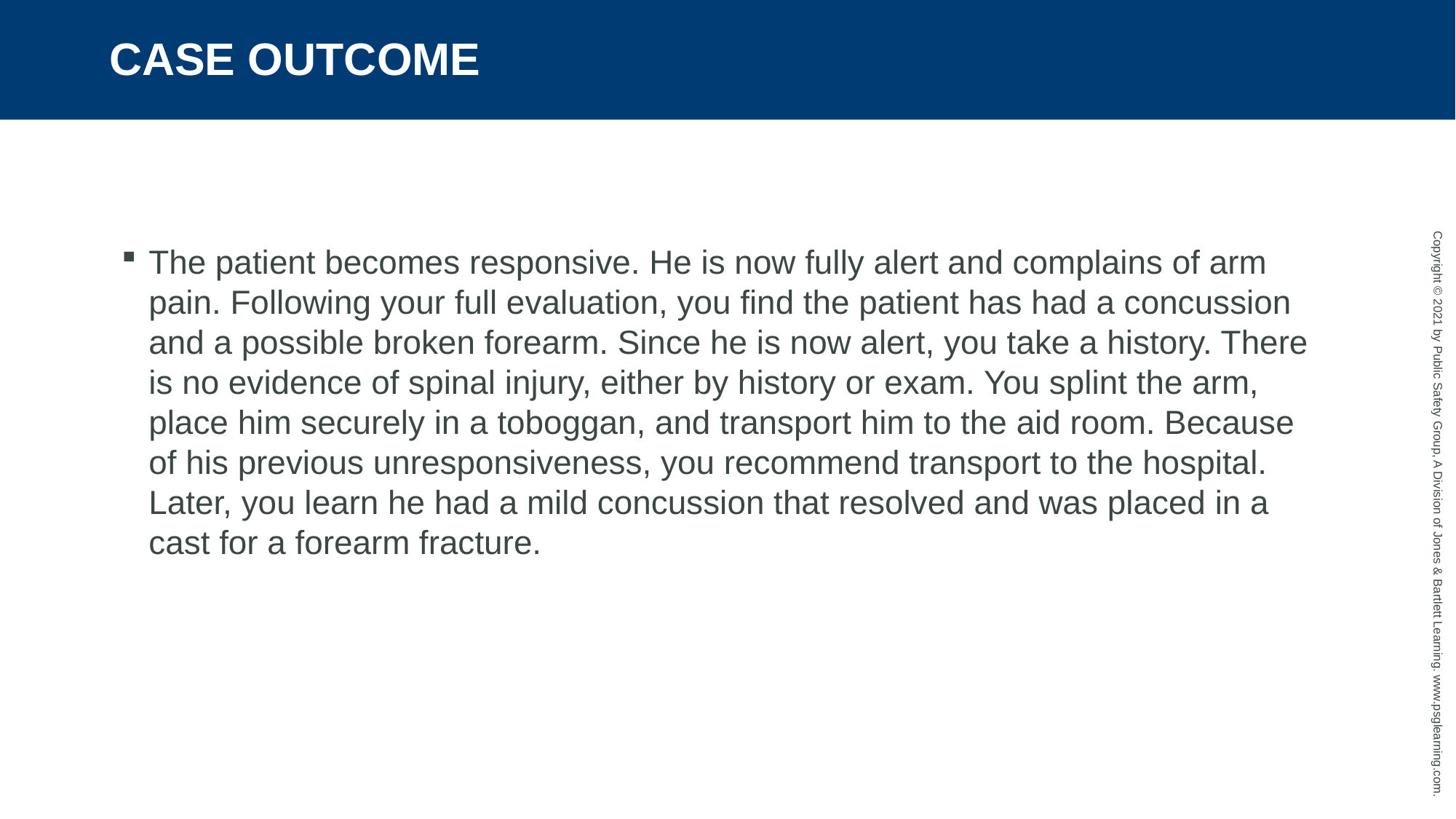

# CASE OUTCOME
The patient becomes responsive. He is now fully alert and complains of arm pain. Following your full evaluation, you find the patient has had a concussion and a possible broken forearm. Since he is now alert, you take a history. There is no evidence of spinal injury, either by history or exam. You splint the arm, place him securely in a toboggan, and transport him to the aid room. Because of his previous unresponsiveness, you recommend transport to the hospital. Later, you learn he had a mild concussion that resolved and was placed in a cast for a forearm fracture.